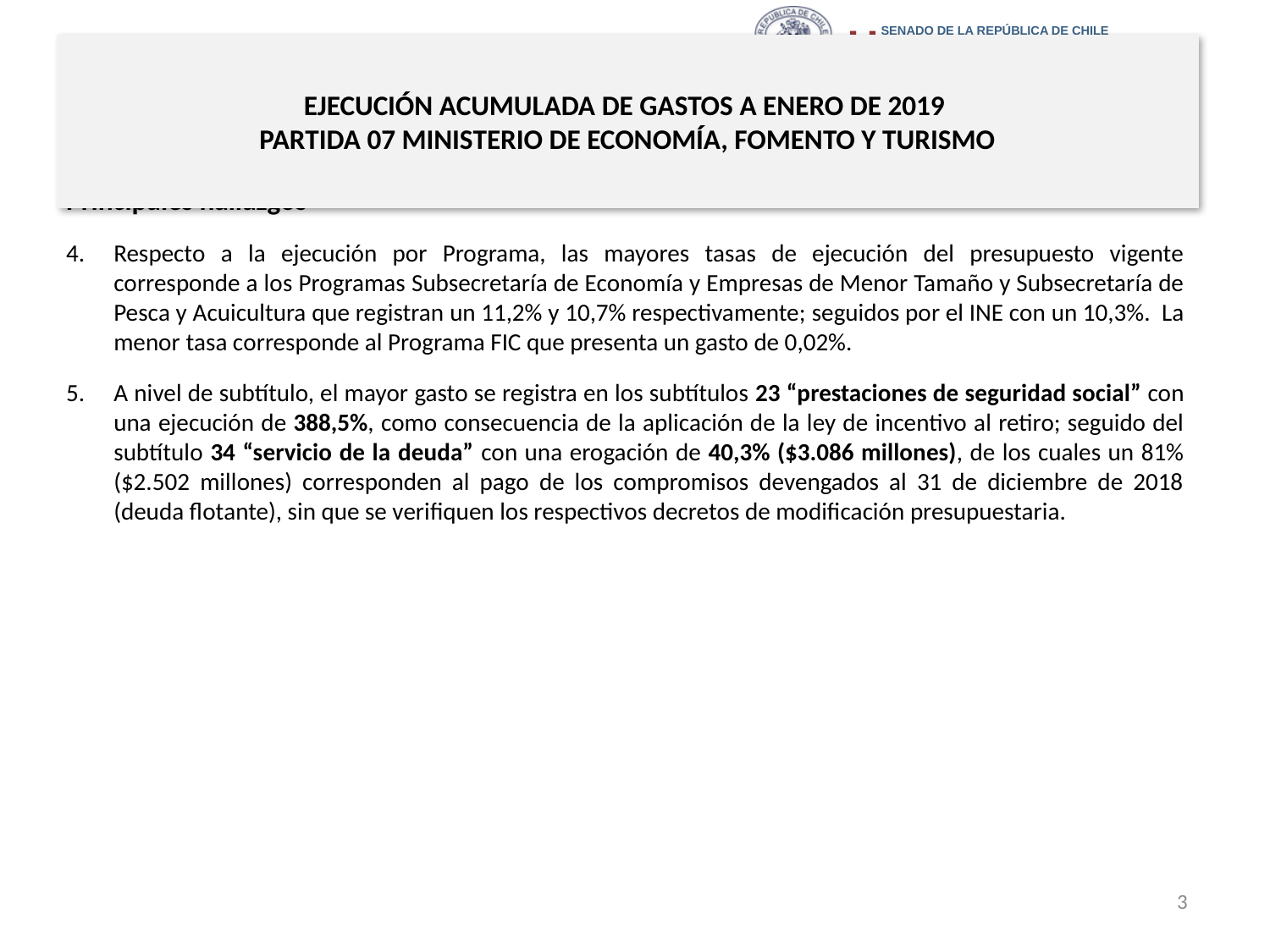

# EJECUCIÓN ACUMULADA DE GASTOS A ENERO DE 2019 PARTIDA 07 MINISTERIO DE ECONOMÍA, FOMENTO Y TURISMO
Principales hallazgos
Respecto a la ejecución por Programa, las mayores tasas de ejecución del presupuesto vigente corresponde a los Programas Subsecretaría de Economía y Empresas de Menor Tamaño y Subsecretaría de Pesca y Acuicultura que registran un 11,2% y 10,7% respectivamente; seguidos por el INE con un 10,3%.  La menor tasa corresponde al Programa FIC que presenta un gasto de 0,02%.
A nivel de subtítulo, el mayor gasto se registra en los subtítulos 23 “prestaciones de seguridad social” con una ejecución de 388,5%, como consecuencia de la aplicación de la ley de incentivo al retiro; seguido del subtítulo 34 “servicio de la deuda” con una erogación de 40,3% ($3.086 millones), de los cuales un 81% ($2.502 millones) corresponden al pago de los compromisos devengados al 31 de diciembre de 2018 (deuda flotante), sin que se verifiquen los respectivos decretos de modificación presupuestaria.
3